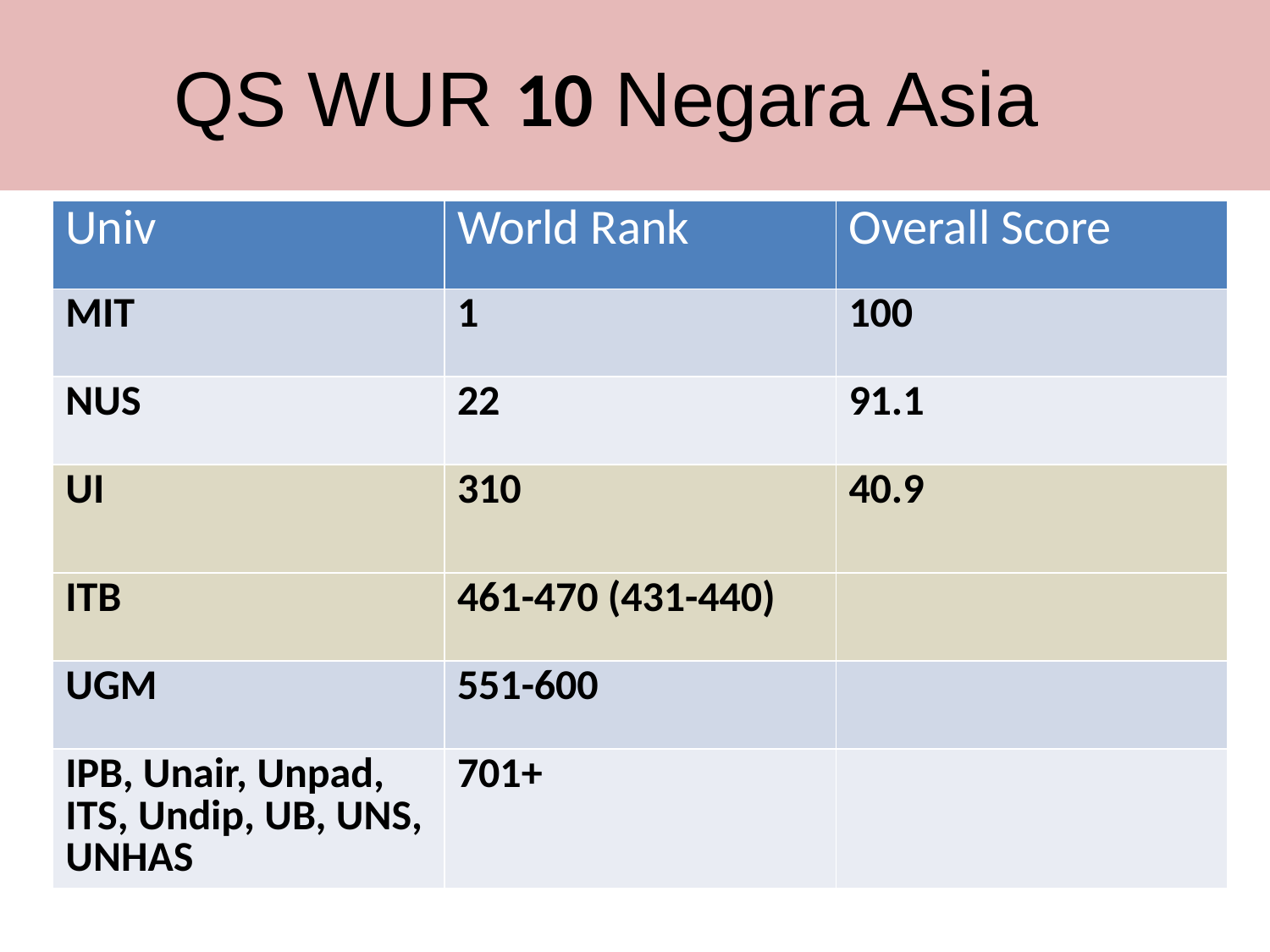

QS WUR 10 Negara Asia
| Univ | World Rank | Overall Score |
| --- | --- | --- |
| MIT | 1 | 100 |
| NUS | 22 | 91.1 |
| UI | 310 | 40.9 |
| ITB | 461-470 (431-440) |  |
| UGM | 551-600 |  |
| IPB, Unair, Unpad, ITS, Undip, UB, UNS, UNHAS | 701+ |  |